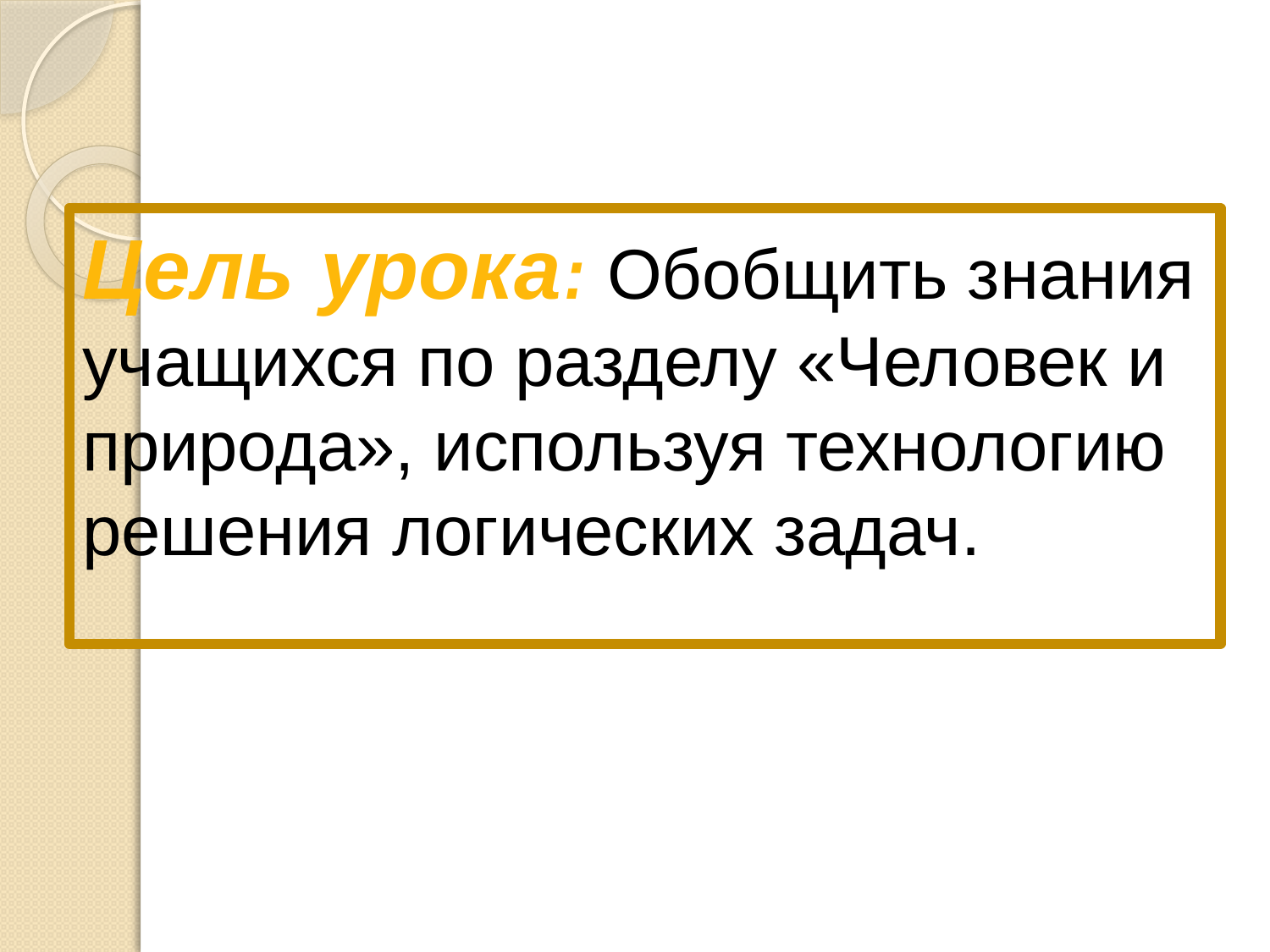

Цель урока: Обобщить знания учащихся по разделу «Человек и природа», используя технологию решения логических задач.